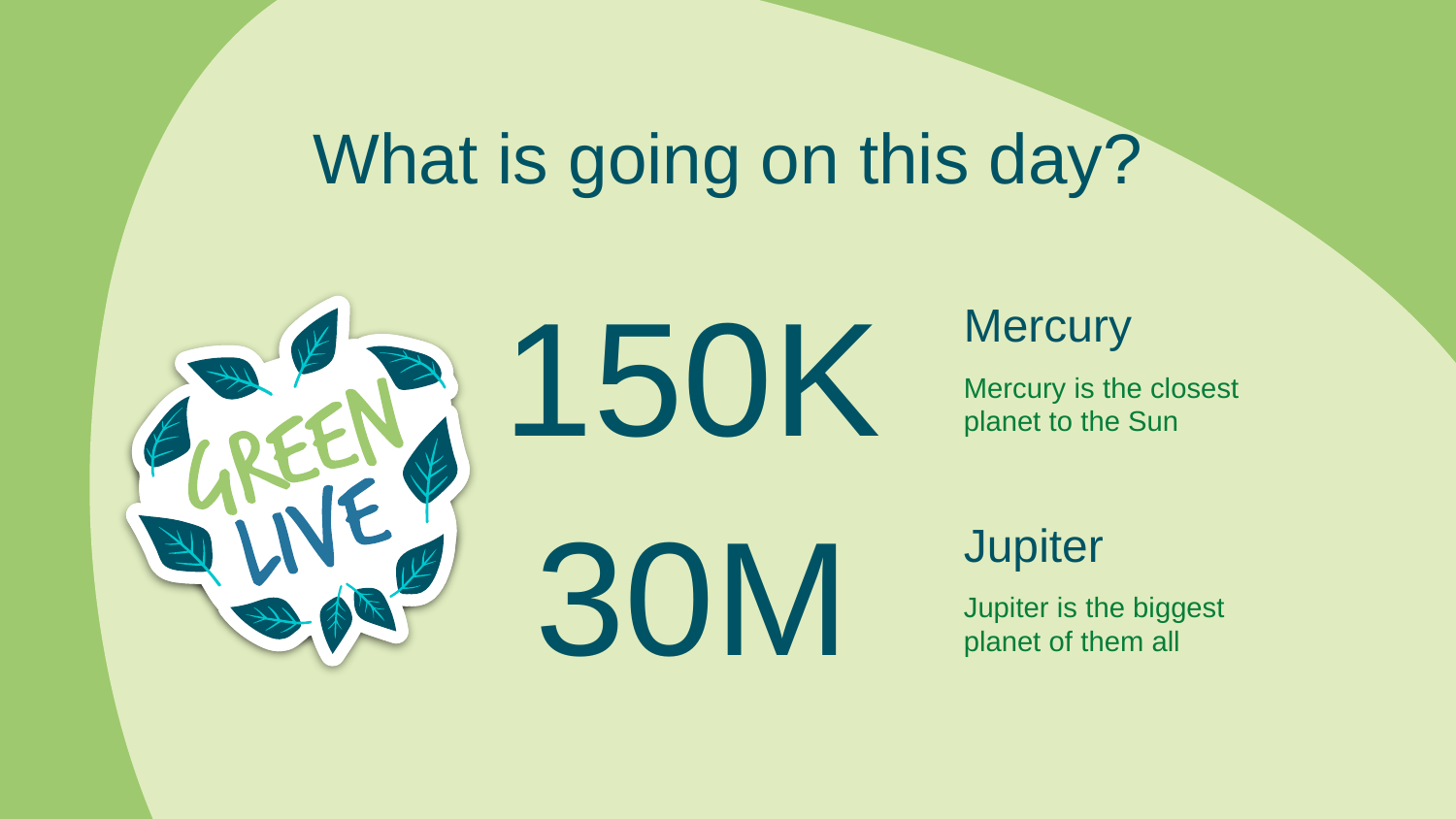

What is going on this day?
Mercury

# 150K
Mercury is the closest planet to the Sun
Jupiter
30M
Jupiter is the biggest planet of them all